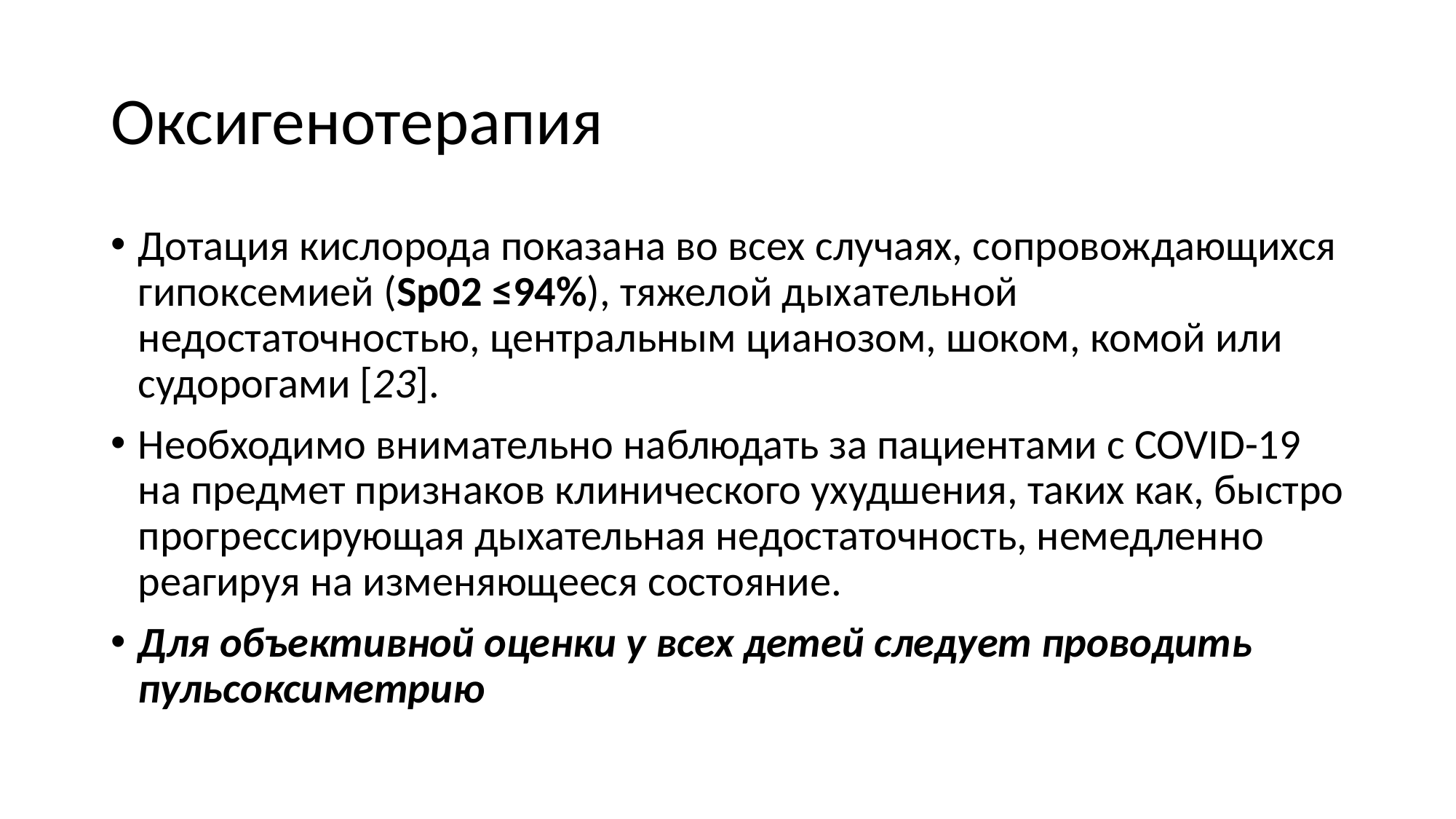

# Оксигенотерапия
Дотация кислорода показана во всех случаях, сопровождающихся гипоксемией (Sp02 ≤94%), тяжелой дыхательной недостаточностью, центральным цианозом, шоком, комой или судорогами [23].
Необходимо внимательно наблюдать за пациентами с COVID-19 на предмет признаков клинического ухудшения, таких как, быстро прогрессирующая дыхательная недостаточность, немедленно реагируя на изменяющееся состояние.
Для объективной оценки у всех детей следует проводить пульсоксиметрию